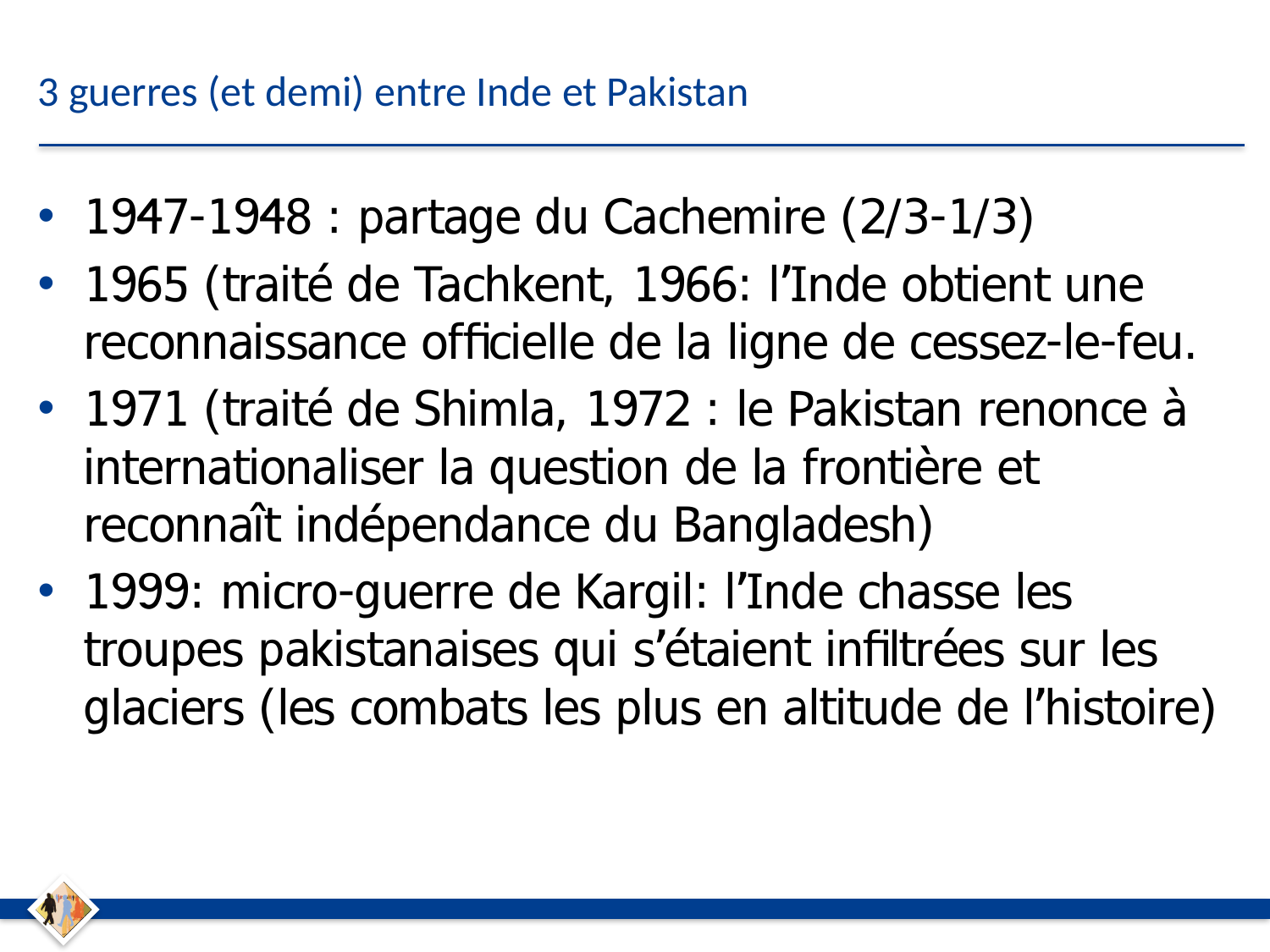

# 3 guerres (et demi) entre Inde et Pakistan
1947-1948 : partage du Cachemire (2/3-1/3)
1965 (traité de Tachkent, 1966: l’Inde obtient une reconnaissance officielle de la ligne de cessez-le-feu.
1971 (traité de Shimla, 1972 : le Pakistan renonce à internationaliser la question de la frontière et reconnaît indépendance du Bangladesh)
1999: micro-guerre de Kargil: l’Inde chasse les troupes pakistanaises qui s’étaient infiltrées sur les glaciers (les combats les plus en altitude de l’histoire)